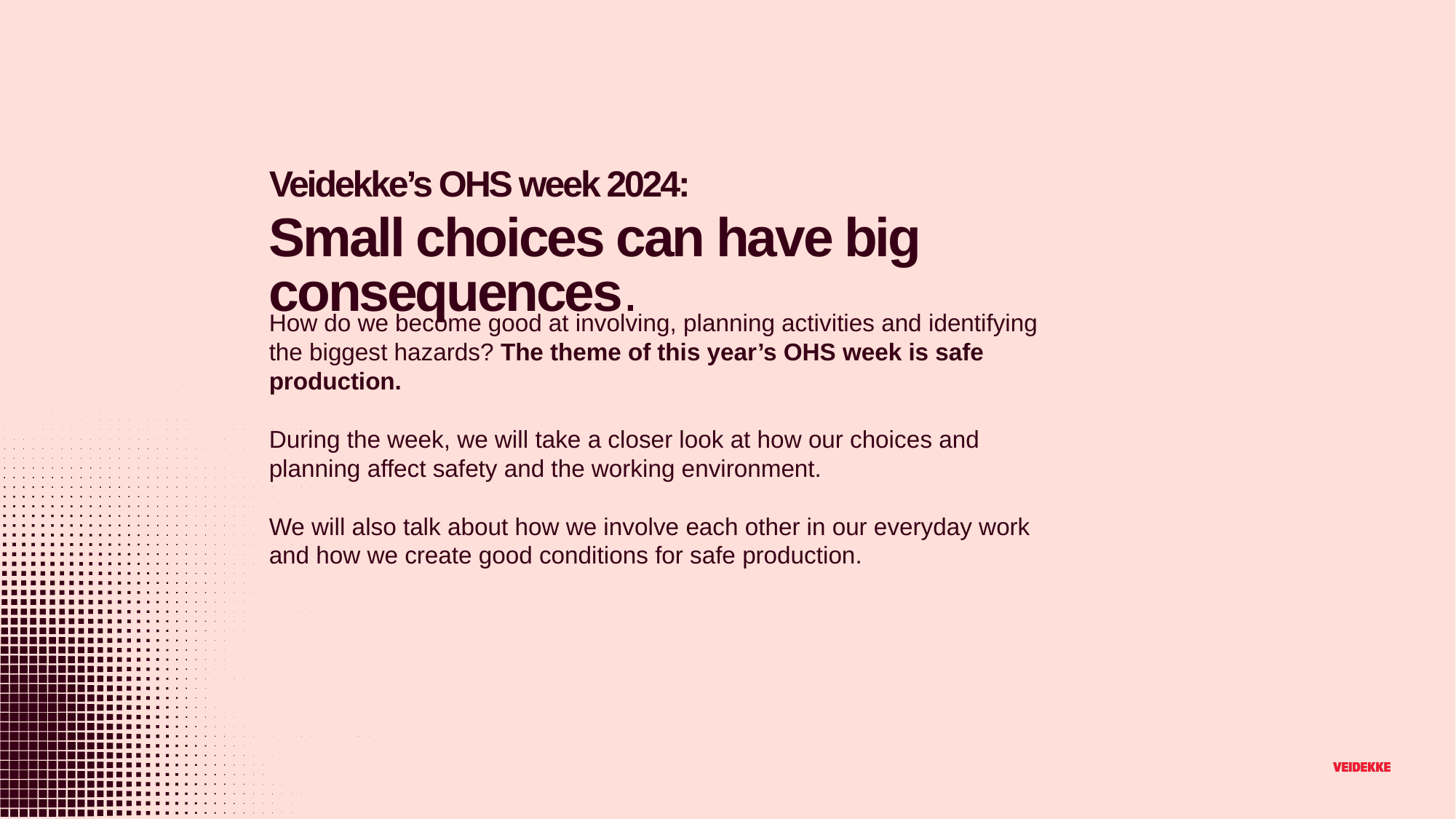

Veidekke’s OHS week 2024:
Small choices can have big consequences.
# How do we become good at involving, planning activities and identifying the biggest hazards? The theme of this year’s OHS week is safe production. During the week, we will take a closer look at how our choices and planning affect safety and the working environment. We will also talk about how we involve each other in our everyday work and how we create good conditions for safe production.
3